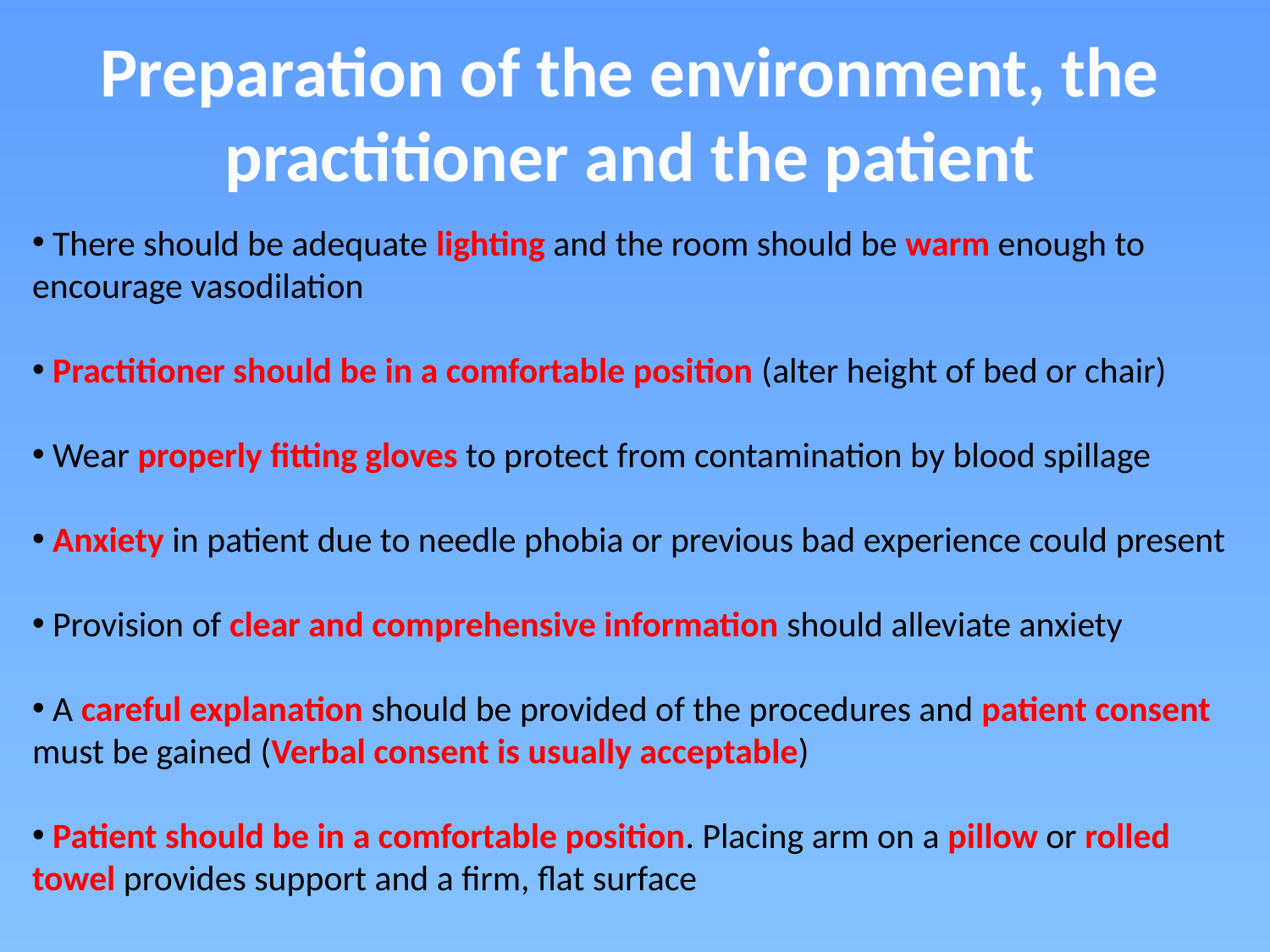

Preparation of the environment, the practitioner and the patient
 There should be adequate lighting and the room should be warm enough to encourage vasodilation

 Practitioner should be in a comfortable position (alter height of bed or chair)

 Wear properly fitting gloves to protect from contamination by blood spillage

 Anxiety in patient due to needle phobia or previous bad experience could present

 Provision of clear and comprehensive information should alleviate anxiety

 A careful explanation should be provided of the procedures and patient consent must be gained (Verbal consent is usually acceptable)

 Patient should be in a comfortable position. Placing arm on a pillow or rolled towel provides support and a firm, flat surface